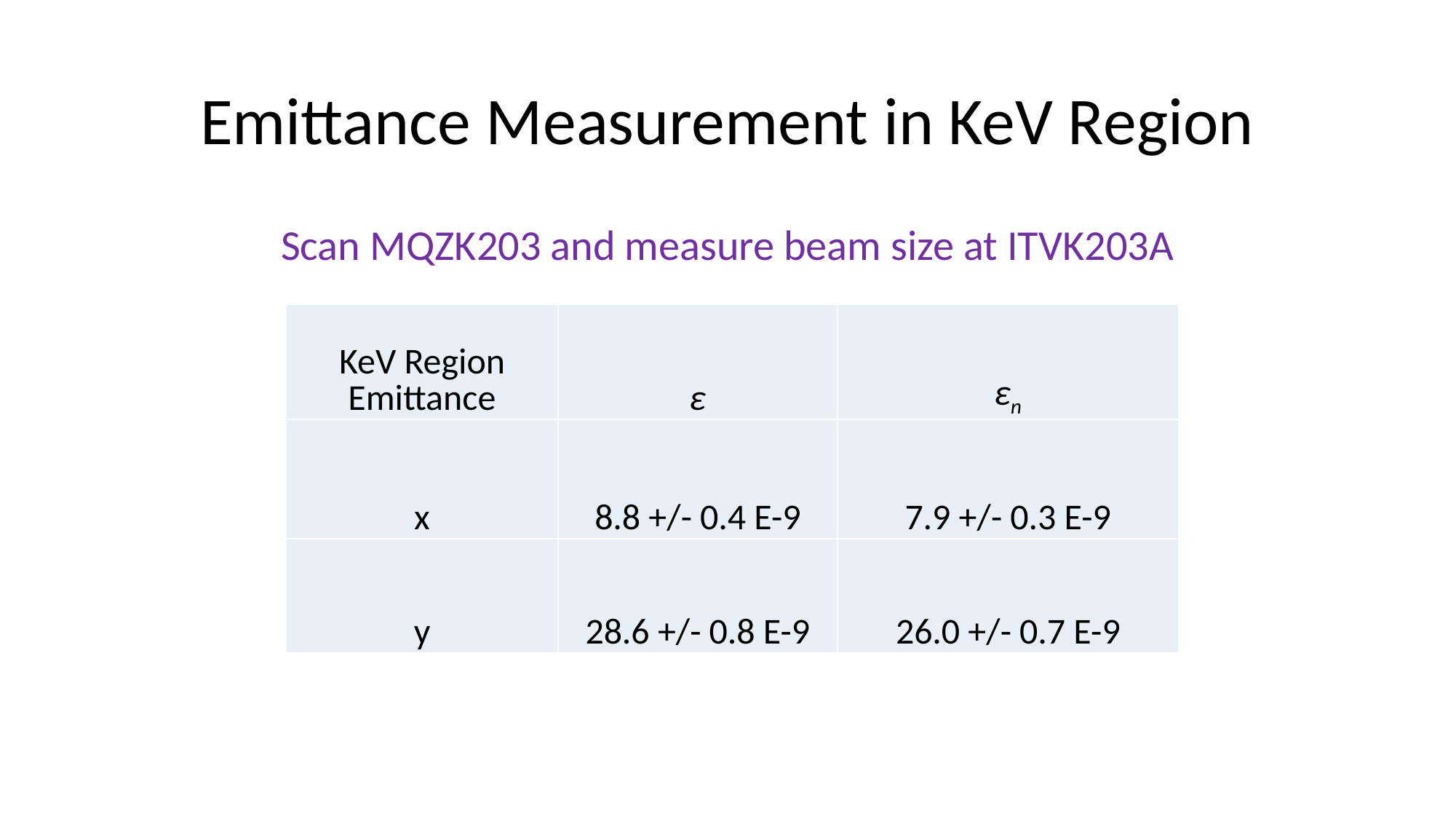

# Emittance Measurement in KeV Region
Scan MQZK203 and measure beam size at ITVK203A

| KeV Region Emittance | ɛ | ɛn |
| --- | --- | --- |
| x | 8.8 +/- 0.4 E-9 | 7.9 +/- 0.3 E-9 |
| y | 28.6 +/- 0.8 E-9 | 26.0 +/- 0.7 E-9 |